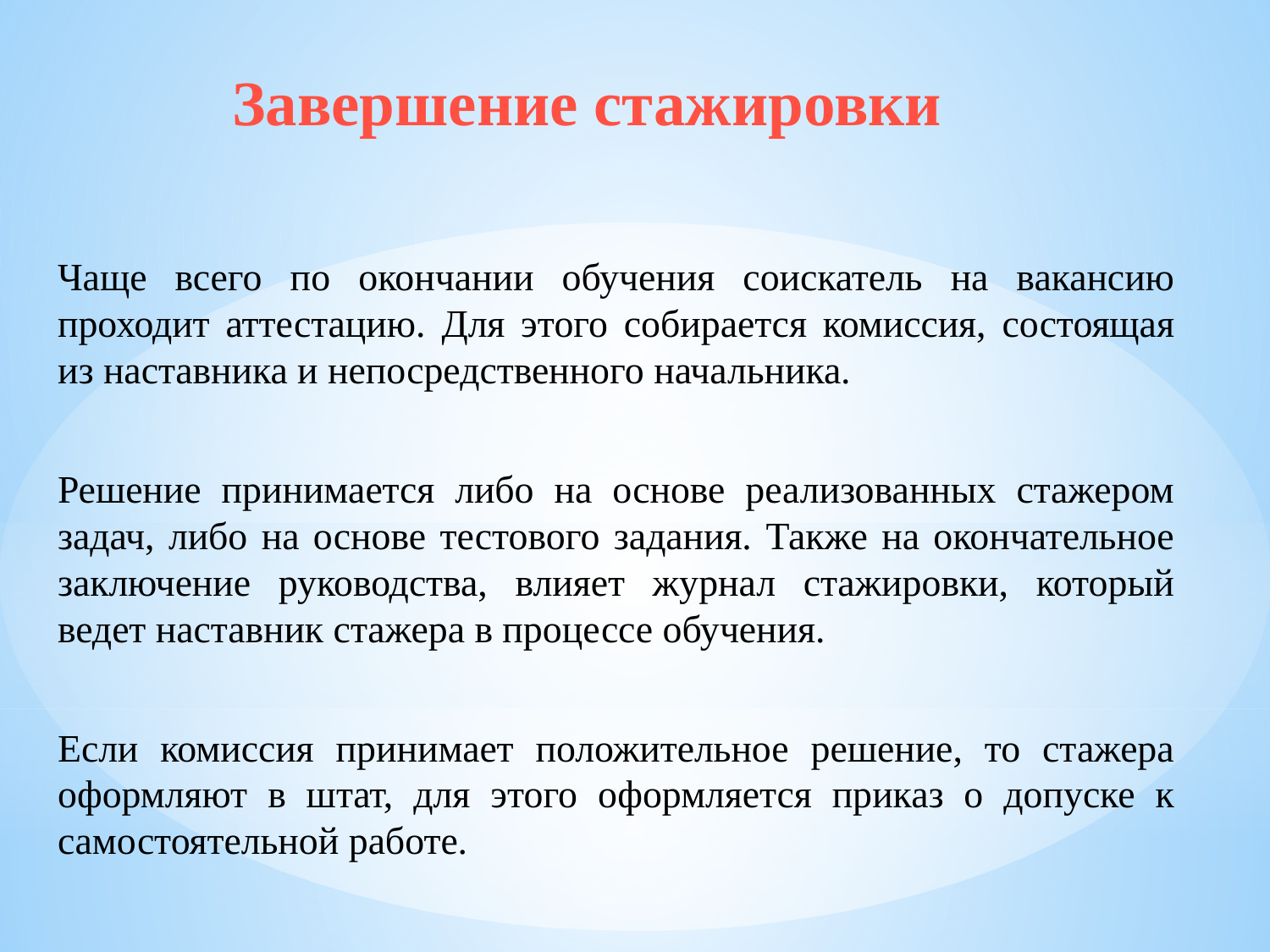

# Завершение стажировки
Чаще всего по окончании обучения соискатель на вакансию проходит аттестацию. Для этого собирается комиссия, состоящая из наставника и непосредственного начальника.

Решение принимается либо на основе реализованных стажером задач, либо на основе тестового задания. Также на окончательное заключение руководства, влияет журнал стажировки, который ведет наставник стажера в процессе обучения.

Если комиссия принимает положительное решение, то стажера оформляют в штат, для этого оформляется приказ о допуске к самостоятельной работе.